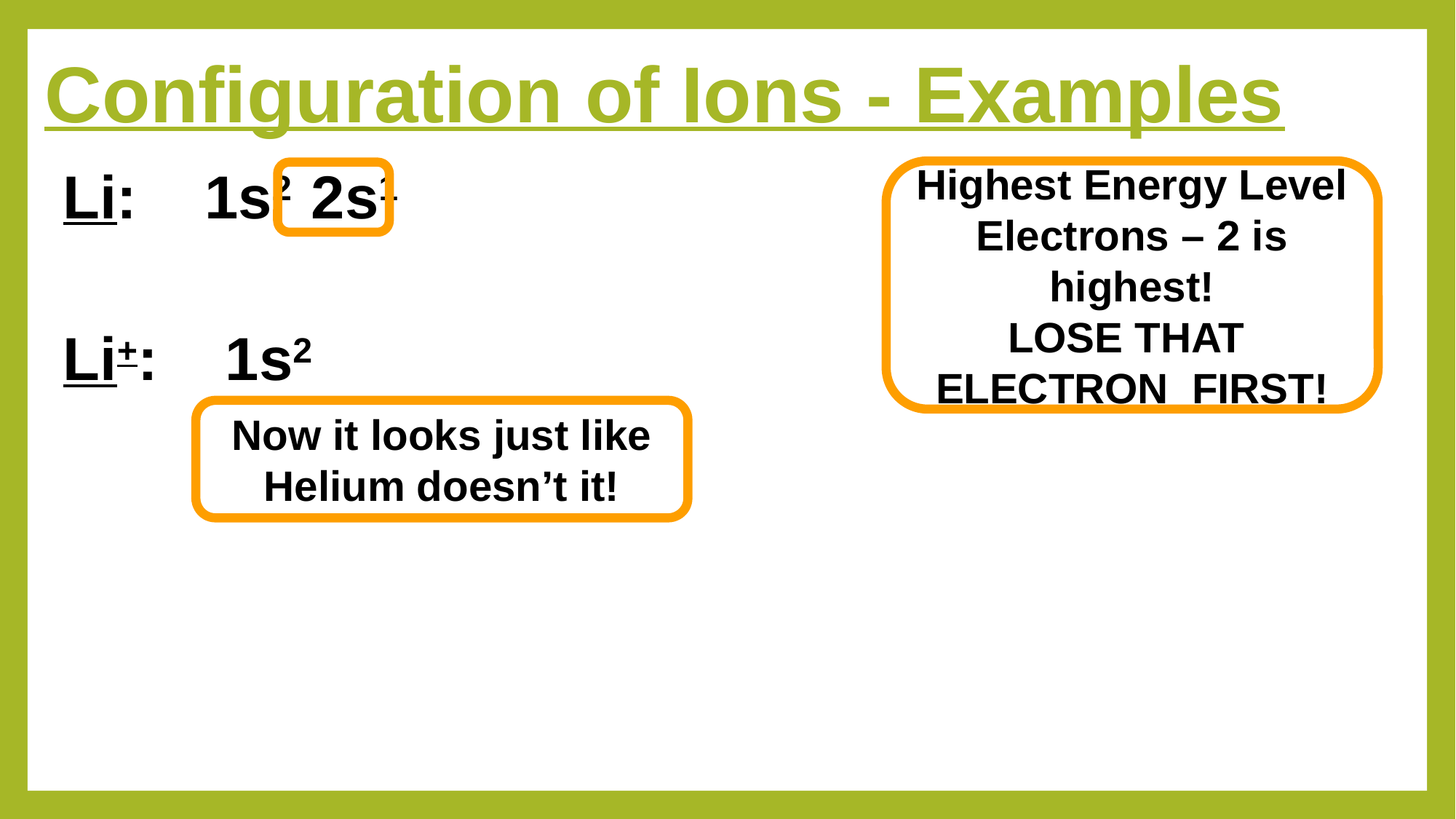

# Configuration of Ions - Examples
Highest Energy Level Electrons – 2 is highest!
LOSE THAT
ELECTRON  FIRST!
Li:    1s2  2s1

Li+:    1s2

Now it looks just like Helium doesn’t it!